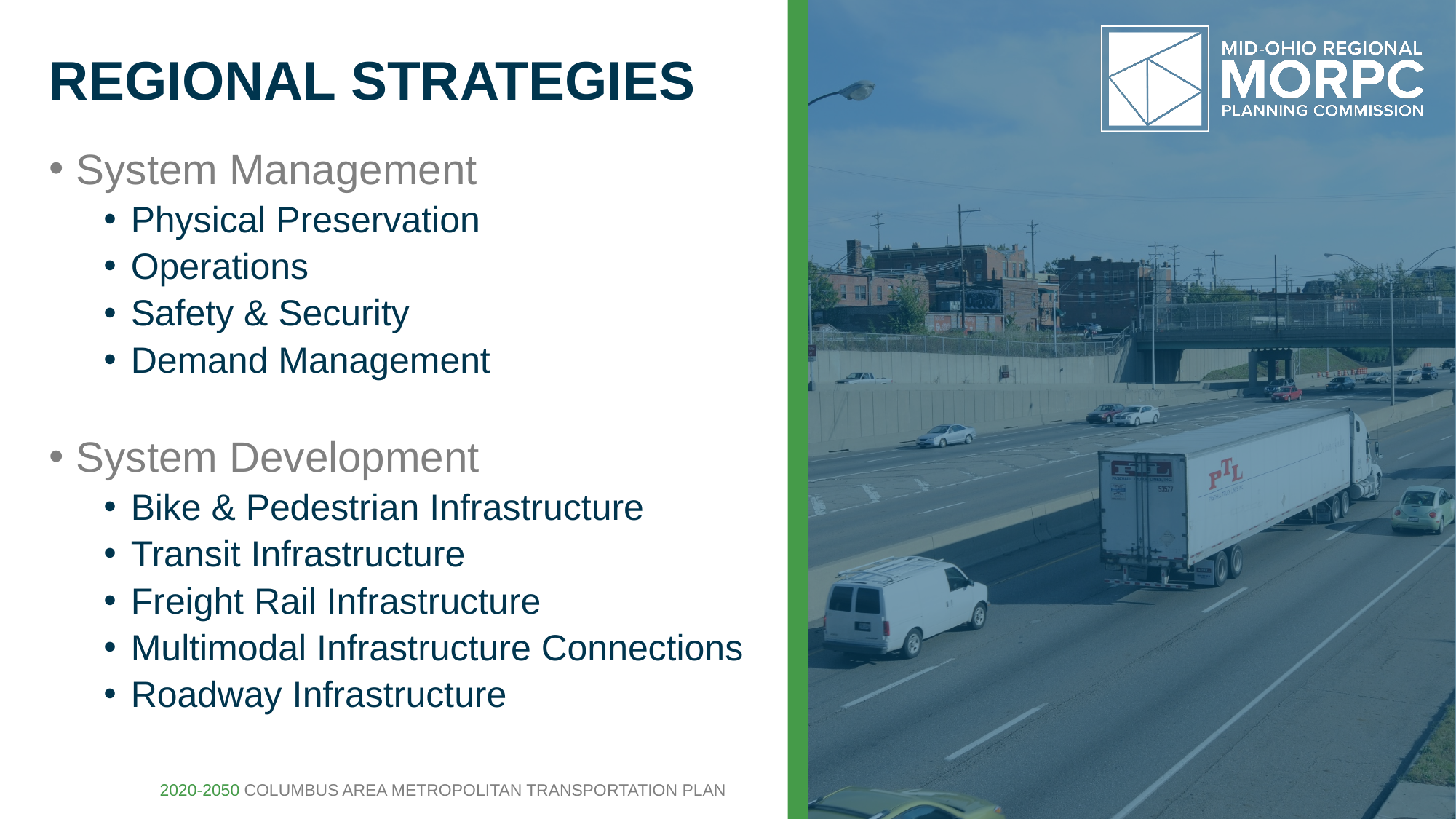

# REGIONAL STRATEGIES
System Management
Physical Preservation
Operations
Safety & Security
Demand Management
System Development
Bike & Pedestrian Infrastructure
Transit Infrastructure
Freight Rail Infrastructure
Multimodal Infrastructure Connections
Roadway Infrastructure